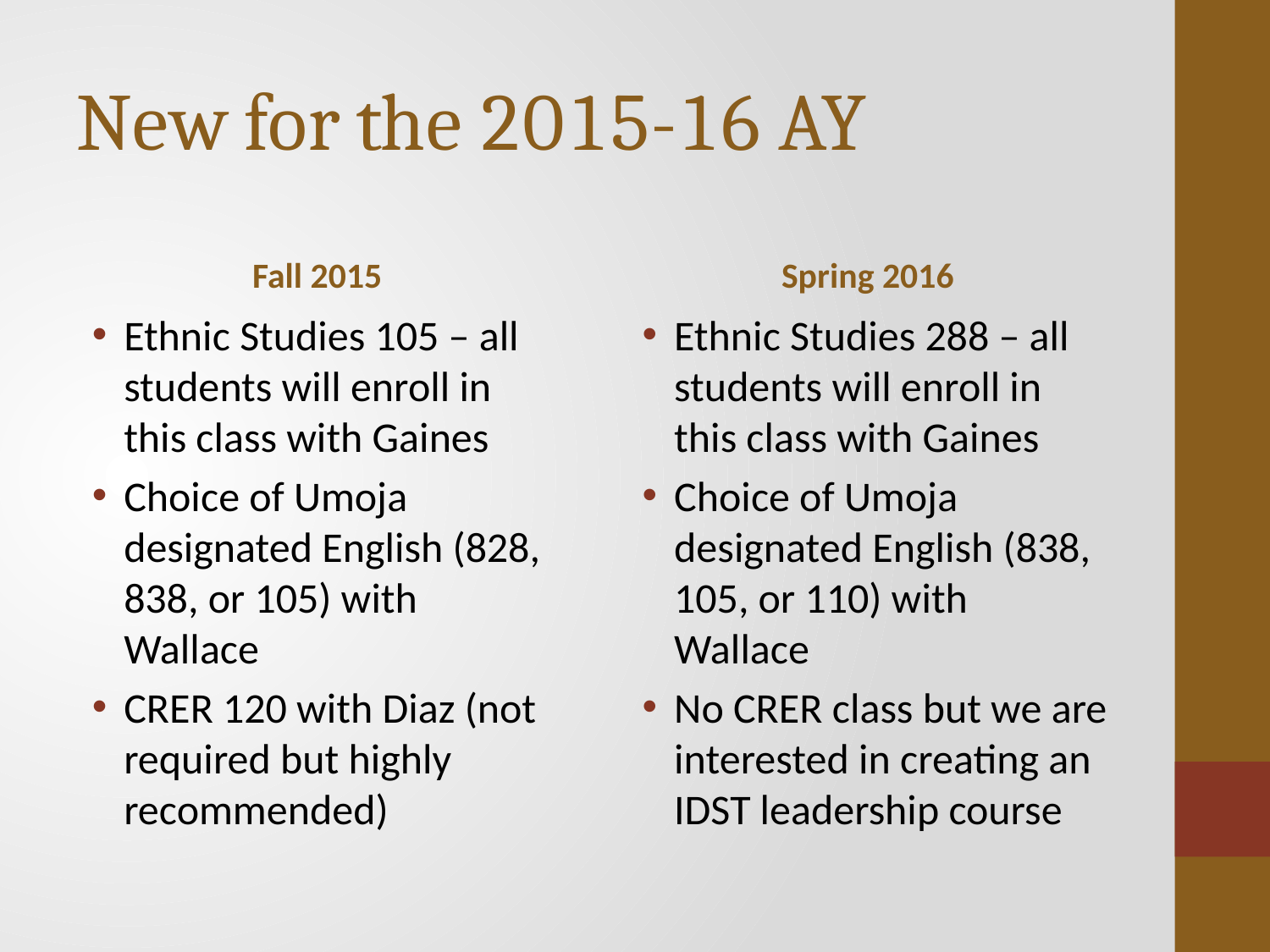

# New for the 2015-16 AY
Fall 2015
Spring 2016
Ethnic Studies 105 – all students will enroll in this class with Gaines
Choice of Umoja designated English (828, 838, or 105) with Wallace
CRER 120 with Diaz (not required but highly recommended)
Ethnic Studies 288 – all students will enroll in this class with Gaines
Choice of Umoja designated English (838, 105, or 110) with Wallace
No CRER class but we are interested in creating an IDST leadership course